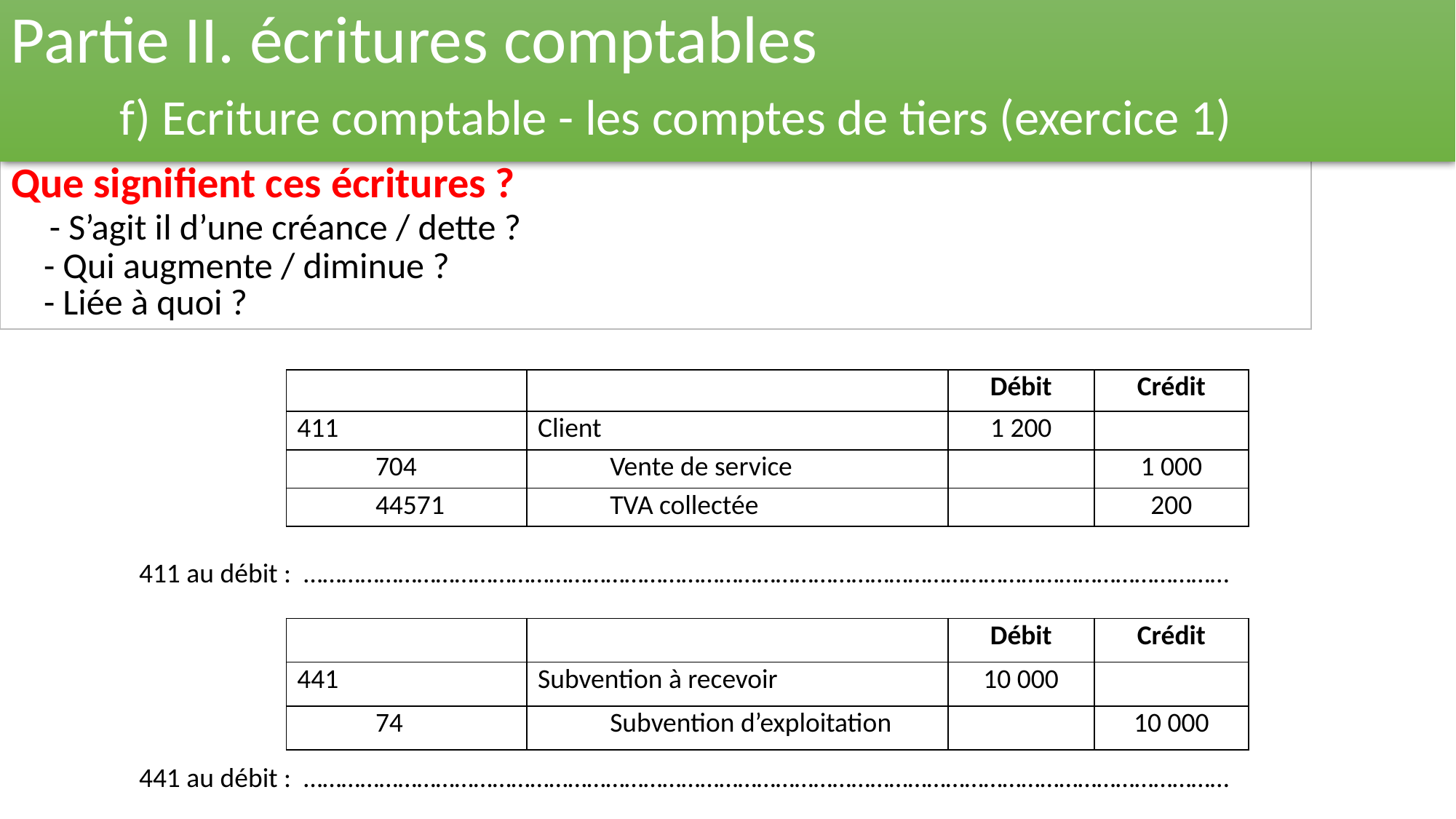

Partie II. écritures comptables
	f) Ecriture comptable - les comptes de tiers (exercice 1)
| Que signifient ces écritures ? - S’agit il d’une créance / dette ? - Qui augmente / diminue ? - Liée à quoi ? |
| --- |
|  |  |  |  | Débit | Crédit |
| --- | --- | --- | --- | --- | --- |
| 411 |  | Client |  | 1 200 |  |
|  | 704 |  | Vente de service |  | 1 000 |
|  | 44571 |  | TVA collectée |  | 200 |
411 au débit :  …………………………………………………………………………………………………………………………………
|  |  |  |  | Débit | Crédit |
| --- | --- | --- | --- | --- | --- |
| 441 |  | Subvention à recevoir |  | 10 000 |  |
|  | 74 |  | Subvention d’exploitation |  | 10 000 |
441 au débit :  …………………………………………………………………………………………………………………………………